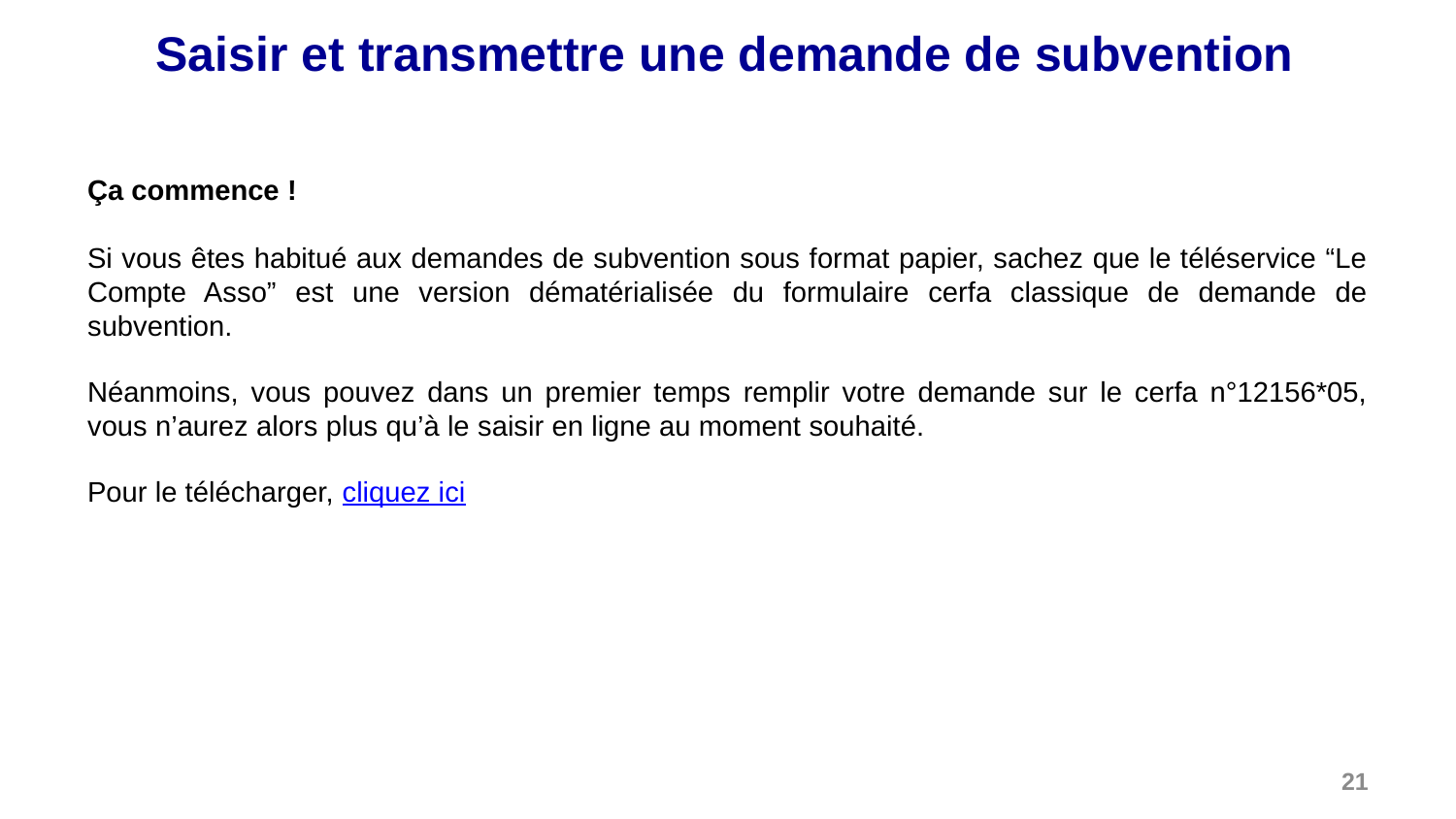

# Saisir et transmettre une demande de subvention
Ça commence !

Si vous êtes habitué aux demandes de subvention sous format papier, sachez que le téléservice “Le Compte Asso” est une version dématérialisée du formulaire cerfa classique de demande de subvention.
Néanmoins, vous pouvez dans un premier temps remplir votre demande sur le cerfa n°12156*05, vous n’aurez alors plus qu’à le saisir en ligne au moment souhaité.
Pour le télécharger, cliquez ici
21